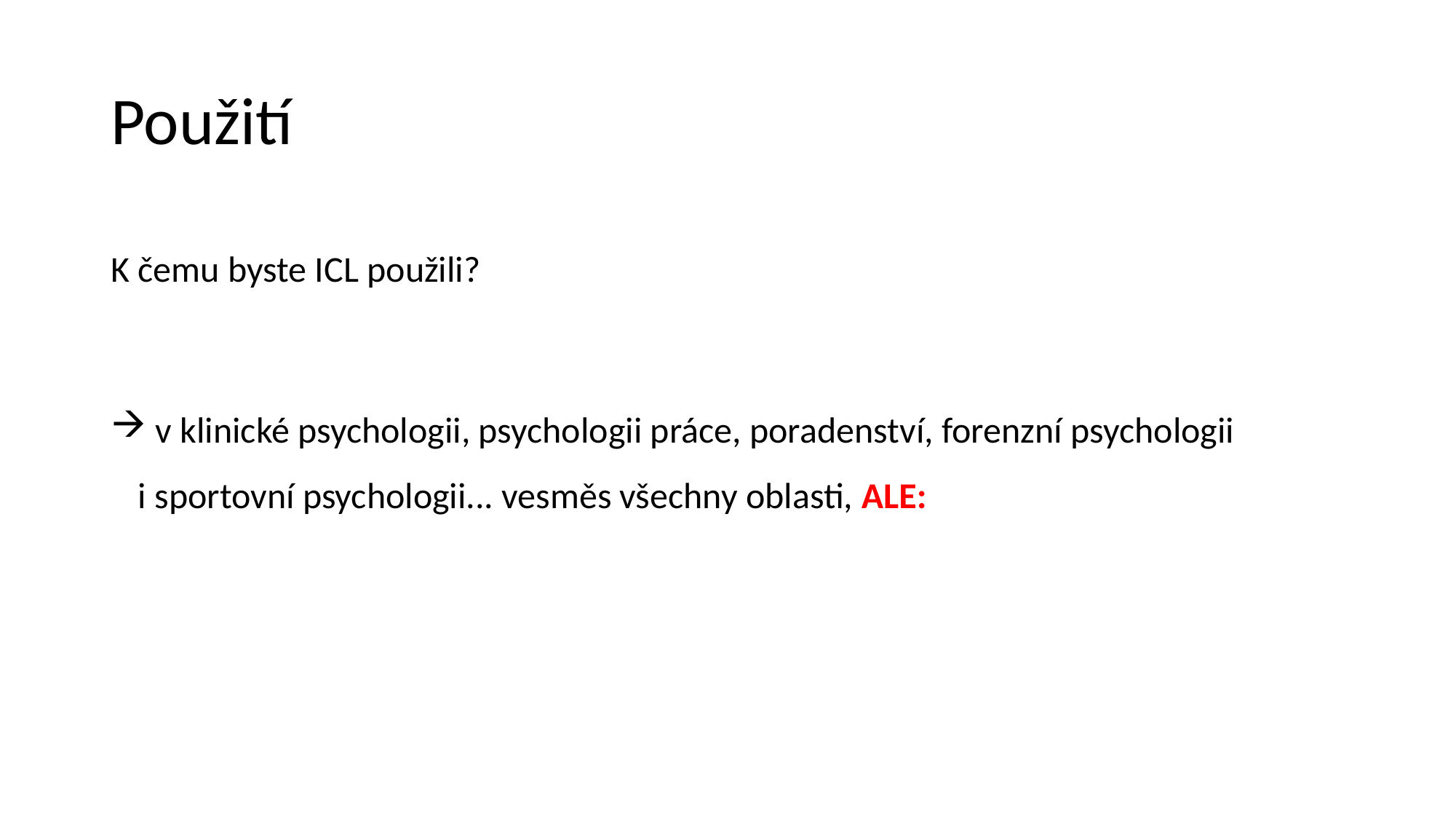

# Použití
K čemu byste ICL použili?

 v klinické psychologii, psychologii práce, poradenství, forenzní psychologii i sportovní psychologii... vesměs všechny oblasti, ALE: